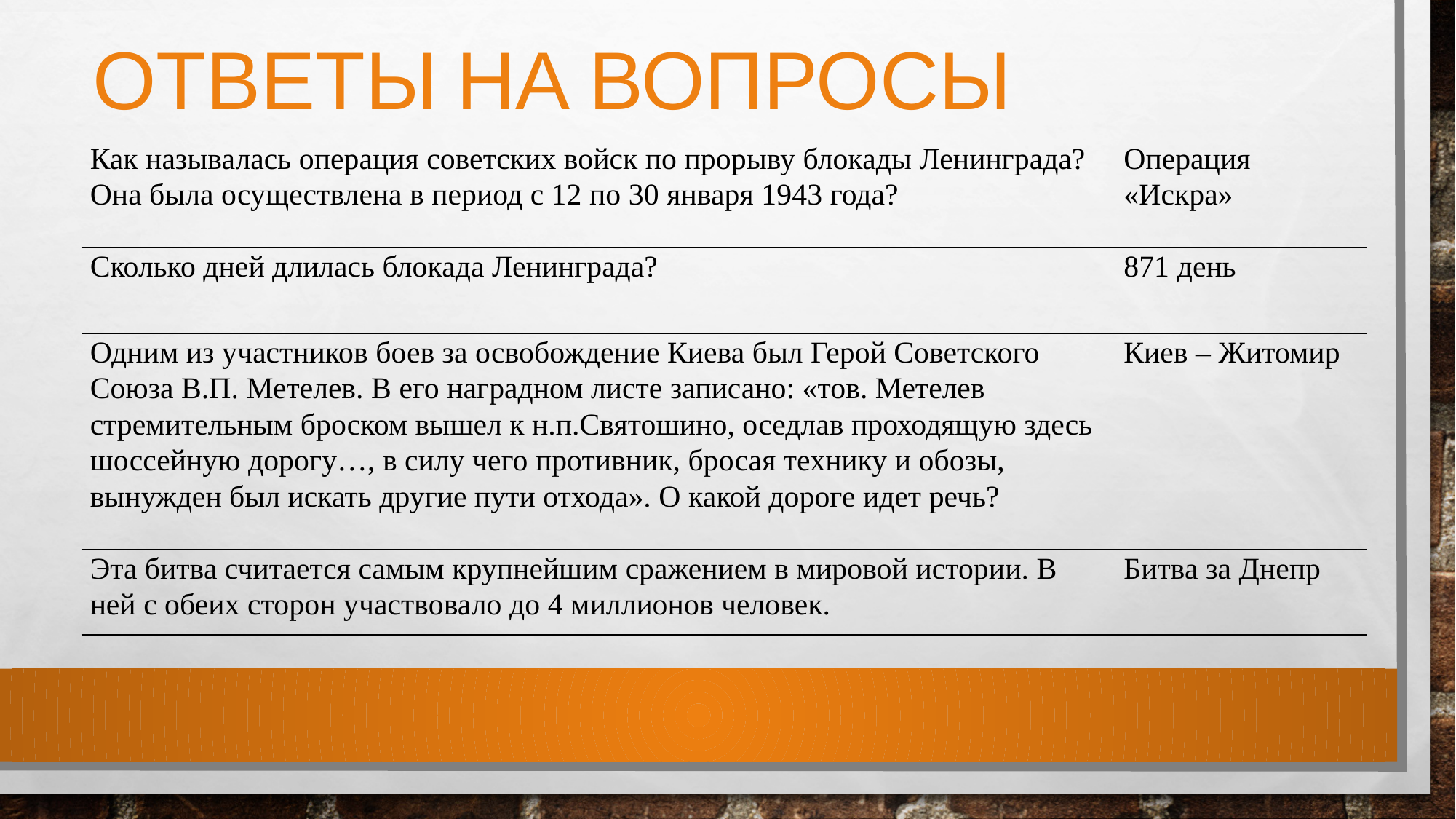

# Ответы на Вопросы
| Как называлась операция советских войск по прорыву блокады Ленинграда? Она была осуществлена в период с 12 по 30 января 1943 года? | Операция «Искра» |
| --- | --- |
| Сколько дней длилась блокада Ленинграда? | 871 день |
| Одним из участников боев за освобождение Киева был Герой Советского Союза В.П. Метелев. В его наградном листе записано: «тов. Метелев стремительным броском вышел к н.п.Святошино, оседлав проходящую здесь шоссейную дорогу…, в силу чего противник, бросая технику и обозы, вынужден был искать другие пути отхода». О какой дороге идет речь? | Киев – Житомир |
| Эта битва считается самым крупнейшим сражением в мировой истории. В ней с обеих сторон участвовало до 4 миллионов человек. | Битва за Днепр |